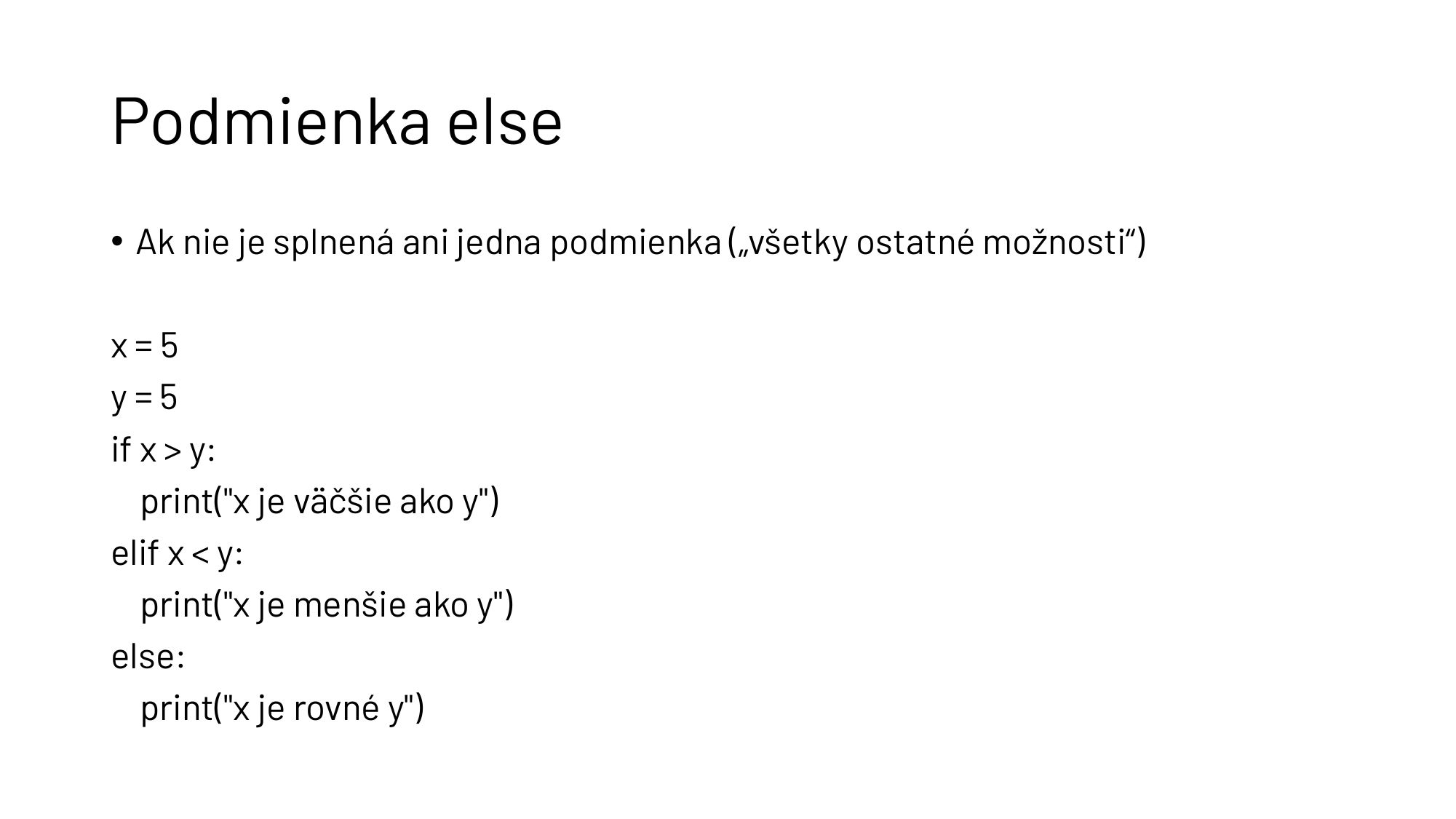

# Podmienka else
Ak nie je splnená ani jedna podmienka („všetky ostatné možnosti“)

x = 5
y = 5
if x > y:
    print("x je väčšie ako y")
elif x < y:
    print("x je menšie ako y")
else:
    print("x je rovné y")